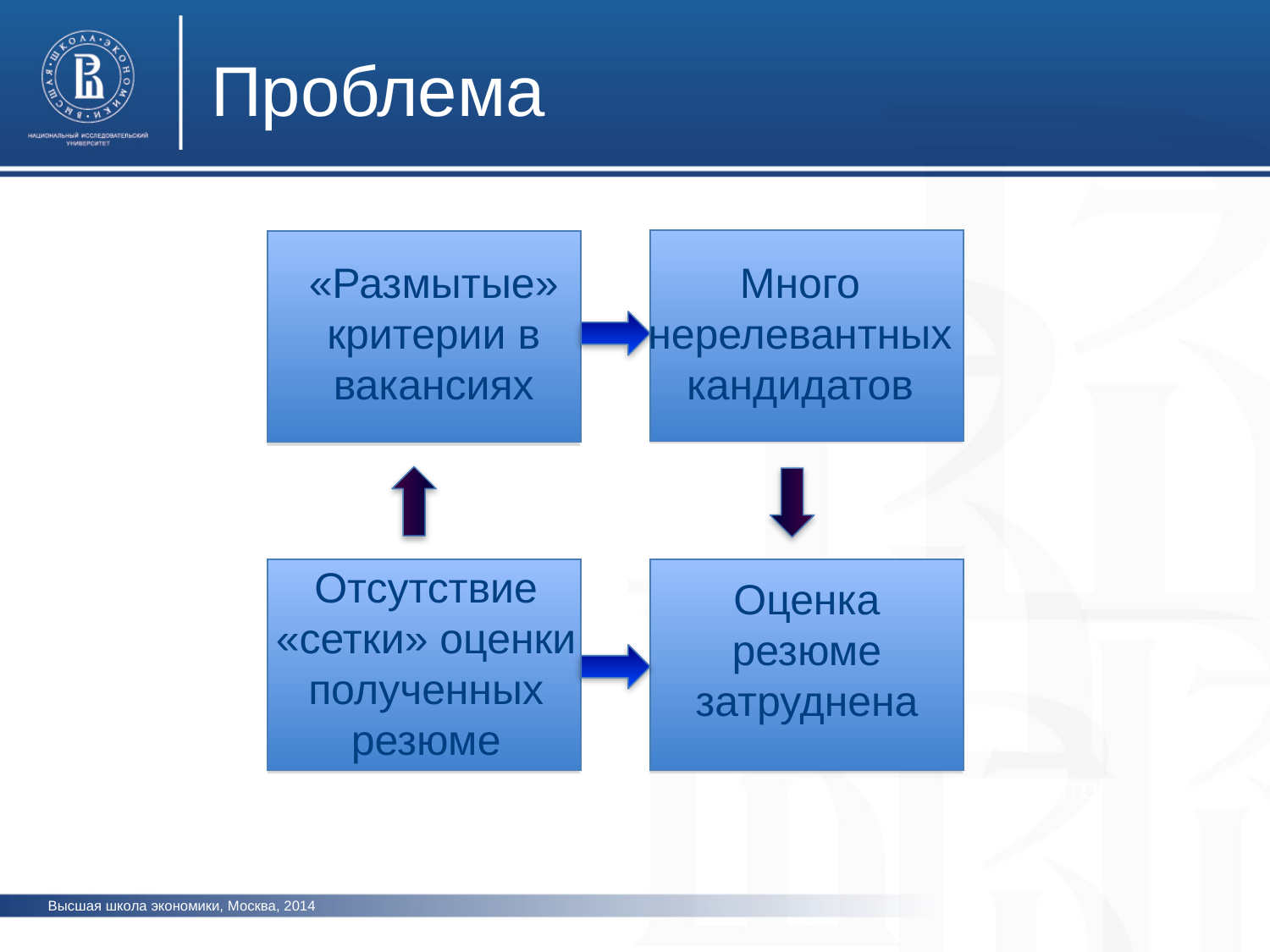

Проблема

«Размытые» критерии в вакансиях

Много нерелевантных кандидатов

Отсутствие «сетки» оценки полученных резюме

Оценка резюме затруднена

фото
фото
Высшая школа экономики, Москва, 2014